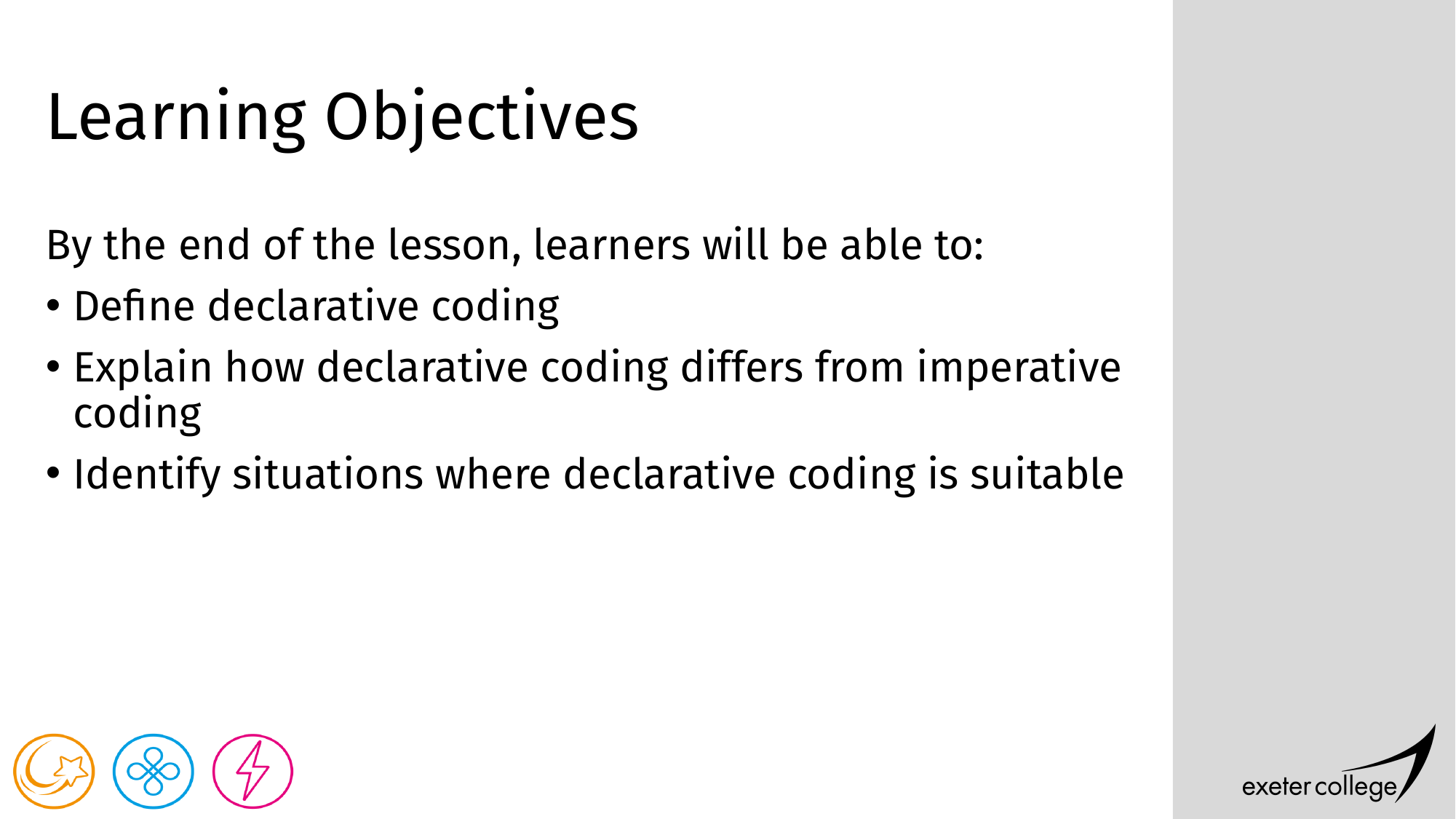

# Learning Objectives
By the end of the lesson, learners will be able to:
Define declarative coding
Explain how declarative coding differs from imperative coding
Identify situations where declarative coding is suitable